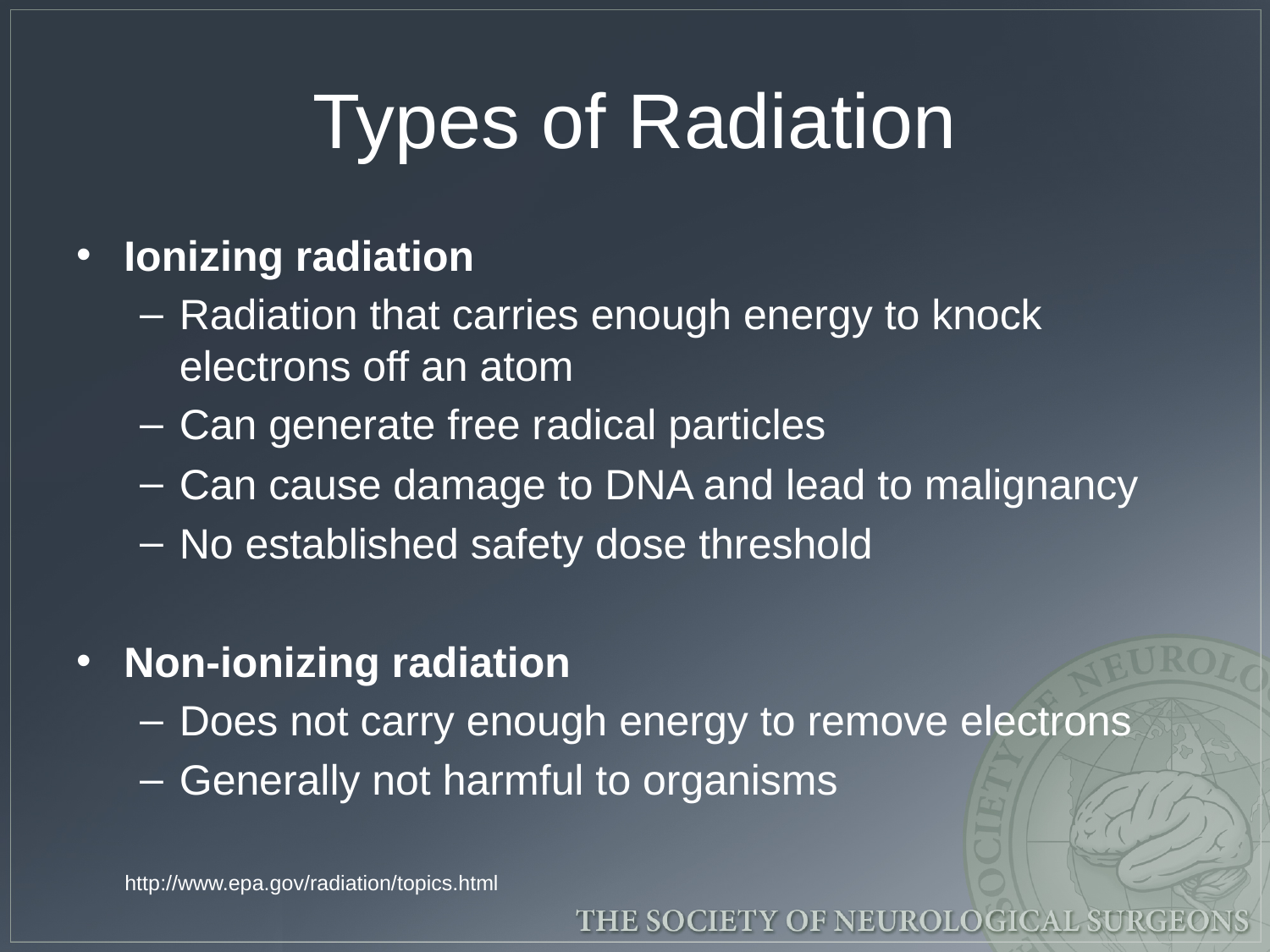

# Types of Radiation
Ionizing radiation
Radiation that carries enough energy to knock electrons off an atom
Can generate free radical particles
Can cause damage to DNA and lead to malignancy
No established safety dose threshold

Non-ionizing radiation
Does not carry enough energy to remove electrons
Generally not harmful to organisms

http://www.epa.gov/radiation/topics.html